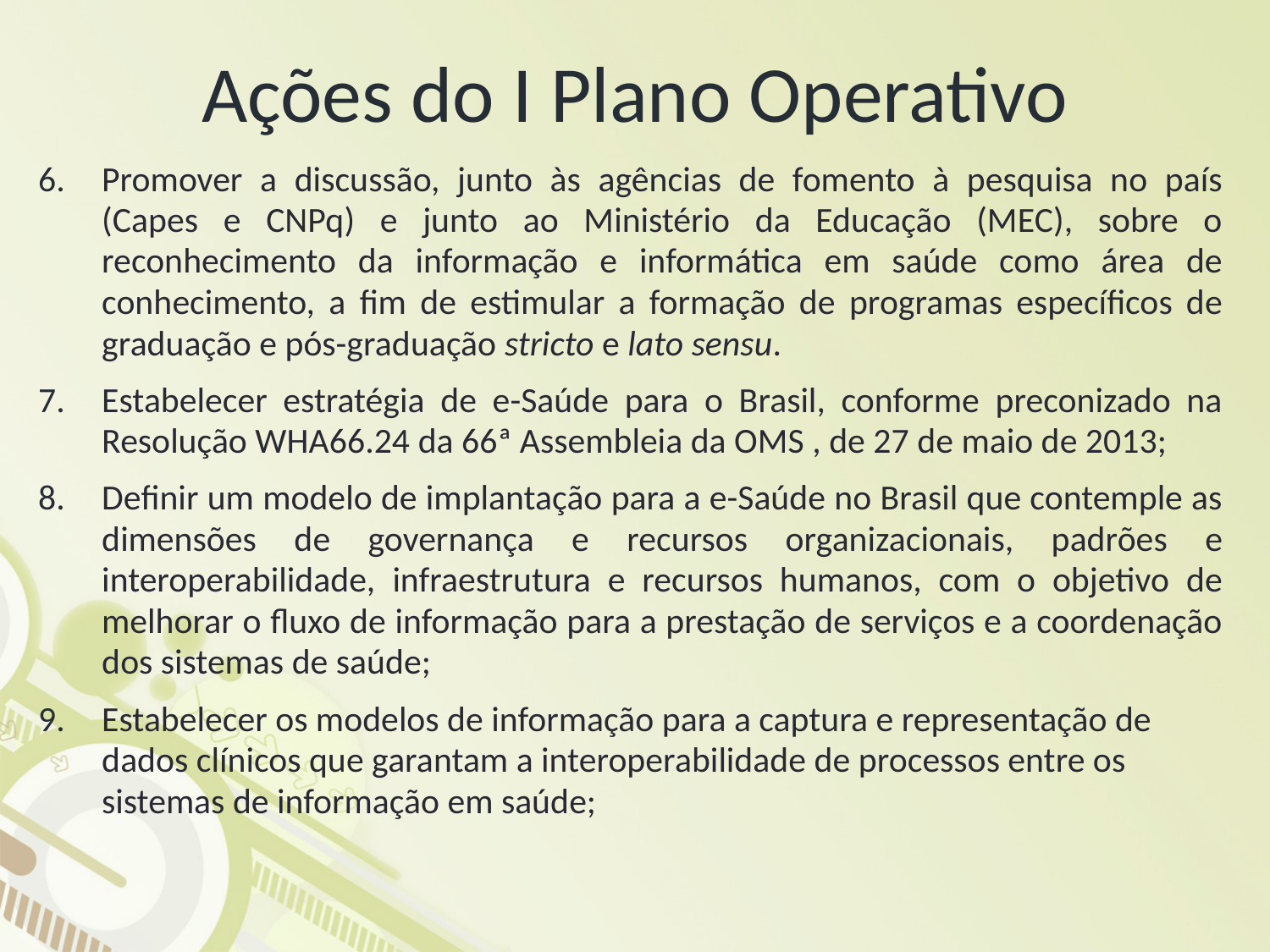

# Ações do I Plano Operativo
Promover a discussão, junto às agências de fomento à pesquisa no país (Capes e CNPq) e junto ao Ministério da Educação (MEC), sobre o reconhecimento da informação e informática em saúde como área de conhecimento, a fim de estimular a formação de programas específicos de graduação e pós-graduação stricto e lato sensu.
Estabelecer estratégia de e-Saúde para o Brasil, conforme preconizado na Resolução WHA66.24 da 66ª Assembleia da OMS , de 27 de maio de 2013;
Definir um modelo de implantação para a e-Saúde no Brasil que contemple as dimensões de governança e recursos organizacionais, padrões e interoperabilidade, infraestrutura e recursos humanos, com o objetivo de melhorar o fluxo de informação para a prestação de serviços e a coordenação dos sistemas de saúde;
Estabelecer os modelos de informação para a captura e representação de dados clínicos que garantam a interoperabilidade de processos entre os sistemas de informação em saúde;